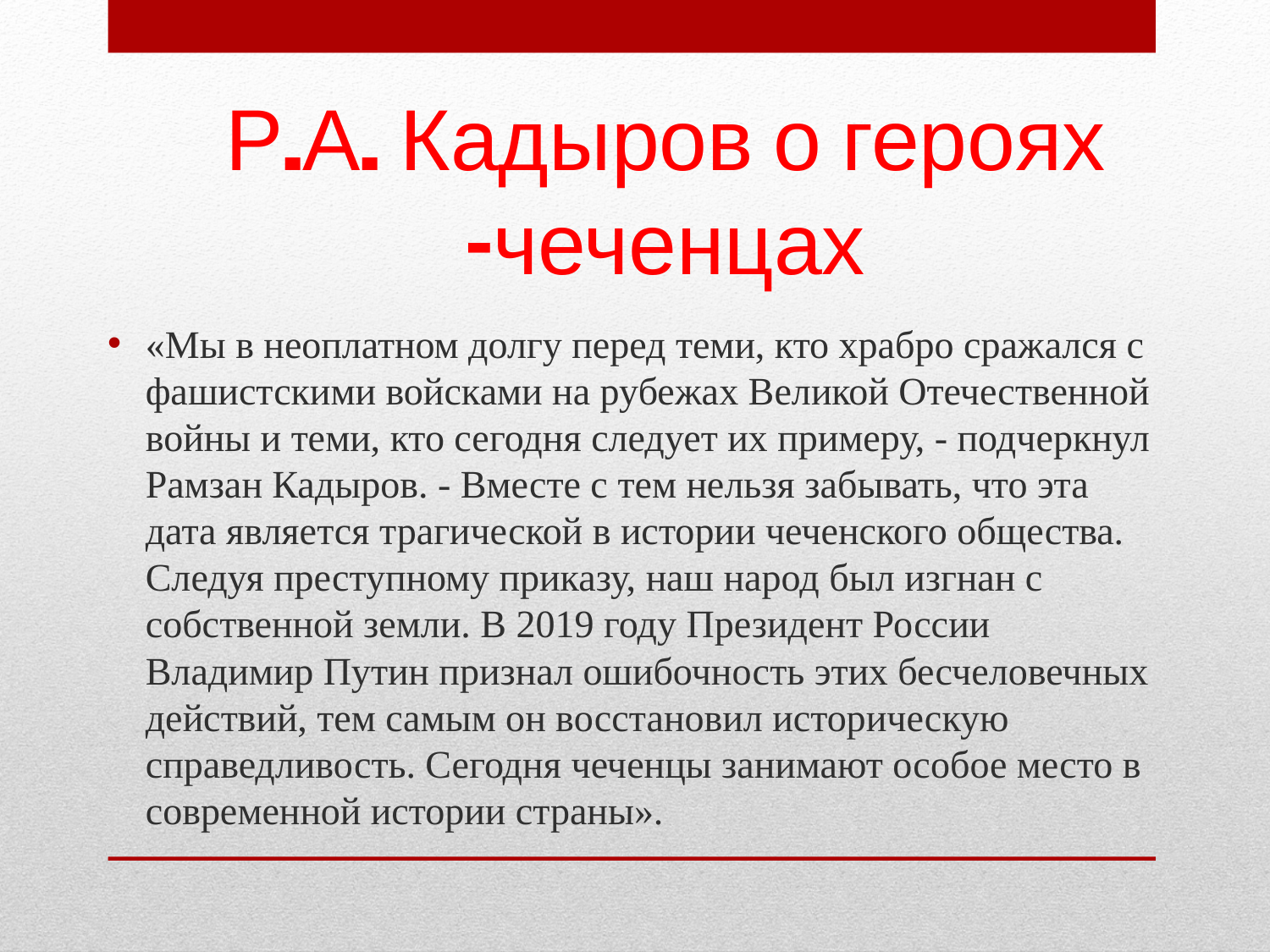

# Р.А. Кадыров о героях -чеченцах
«Мы в неоплатном долгу перед теми, кто храбро сражался с фашистскими войсками на рубежах Великой Отечественной войны и теми, кто сегодня следует их примеру, - подчеркнул Рамзан Кадыров. - Вместе с тем нельзя забывать, что эта дата является трагической в истории чеченского общества. Следуя преступному приказу, наш народ был изгнан с собственной земли. В 2019 году Президент России Владимир Путин признал ошибочность этих бесчеловечных действий, тем самым он восстановил историческую справедливость. Сегодня чеченцы занимают особое место в современной истории страны».